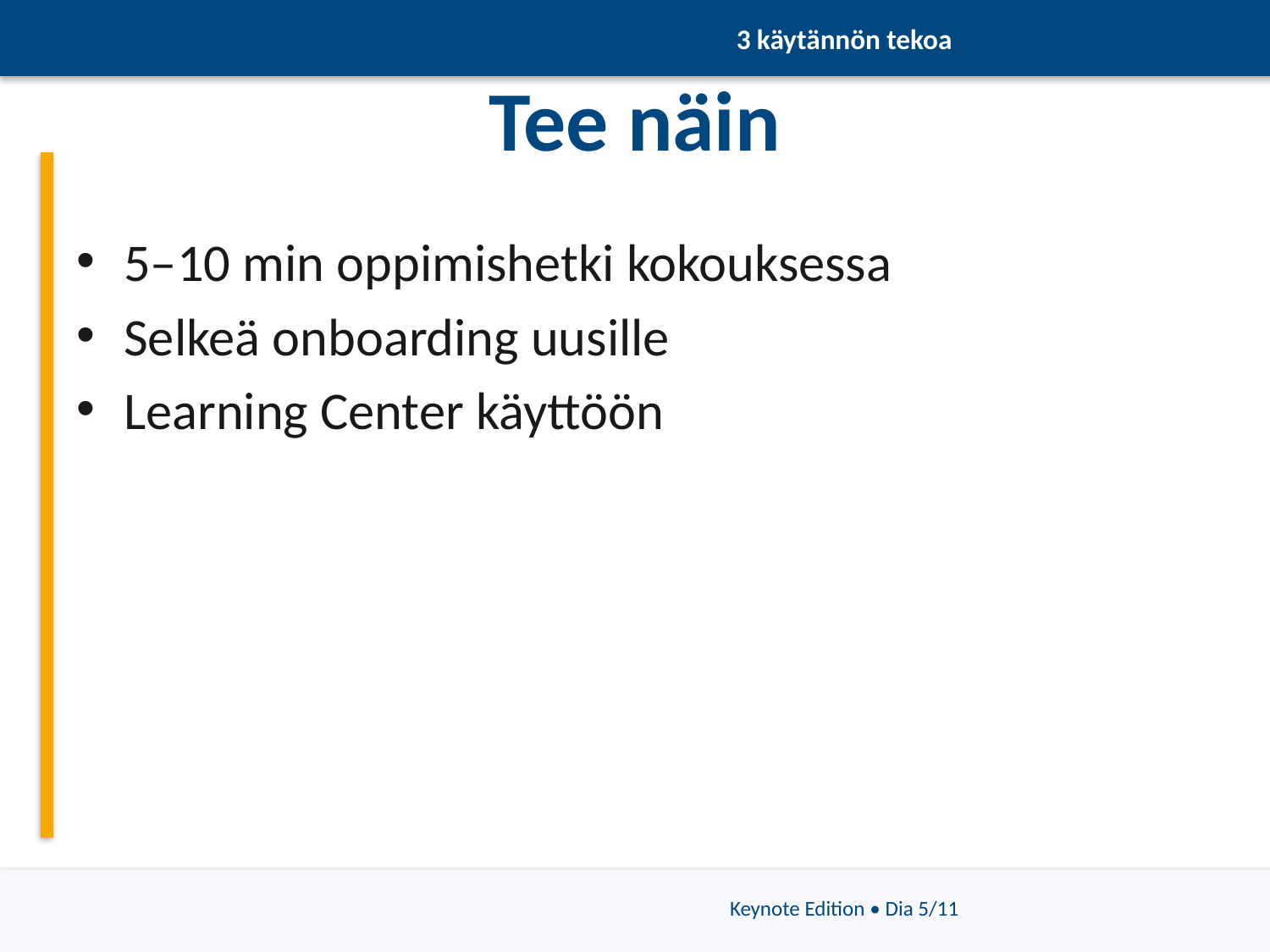

3 käytännön tekoa
# Tee näin

5–10 min oppimishetki kokouksessa
Selkeä onboarding uusille
Learning Center käyttöön

Keynote Edition • Dia 5/11